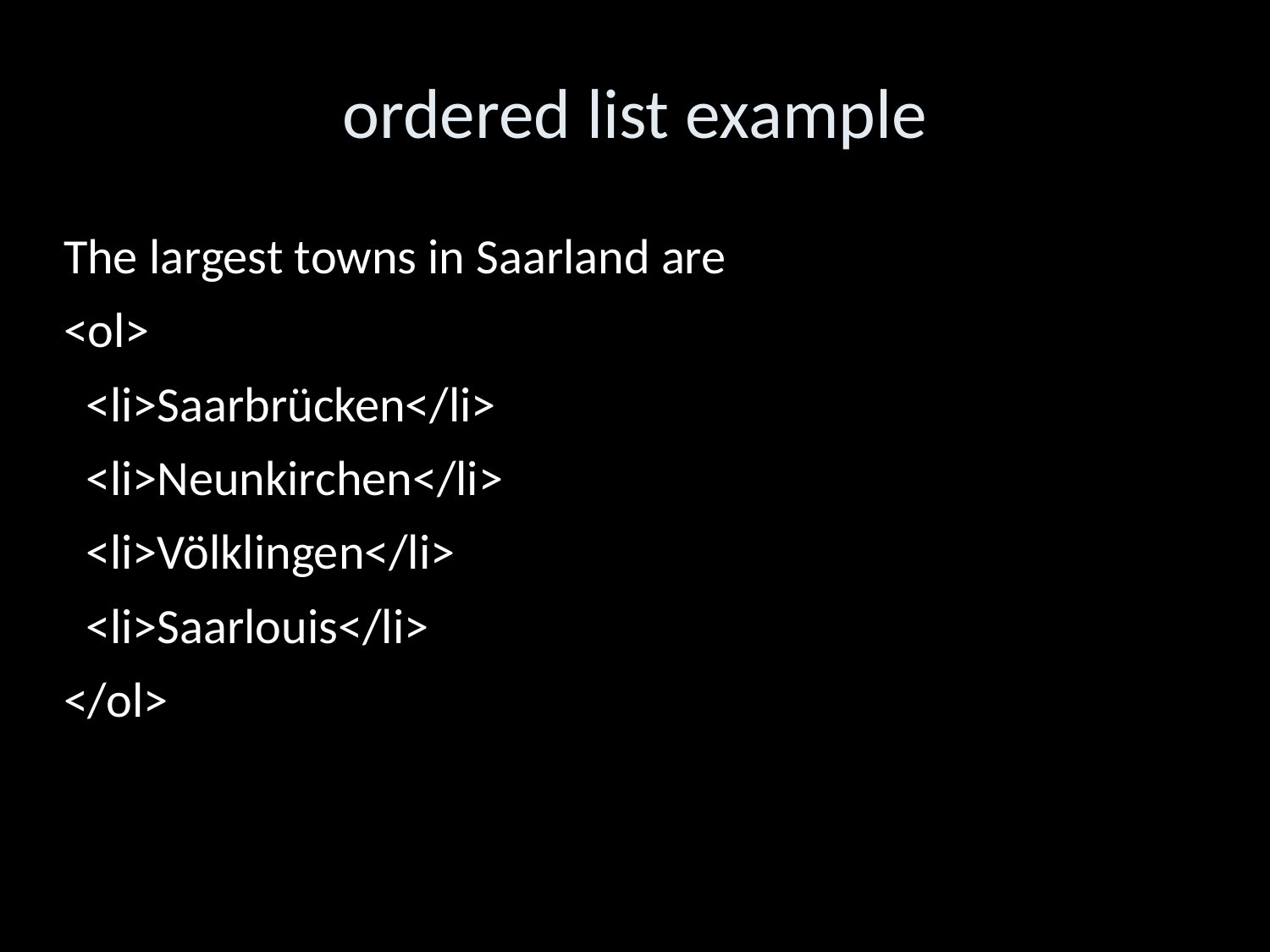

ordered list example
The largest towns in Saarland are
<ol>
  <li>Saarbrücken</li>
  <li>Neunkirchen</li>
  <li>Völklingen</li>
  <li>Saarlouis</li>
</ol>